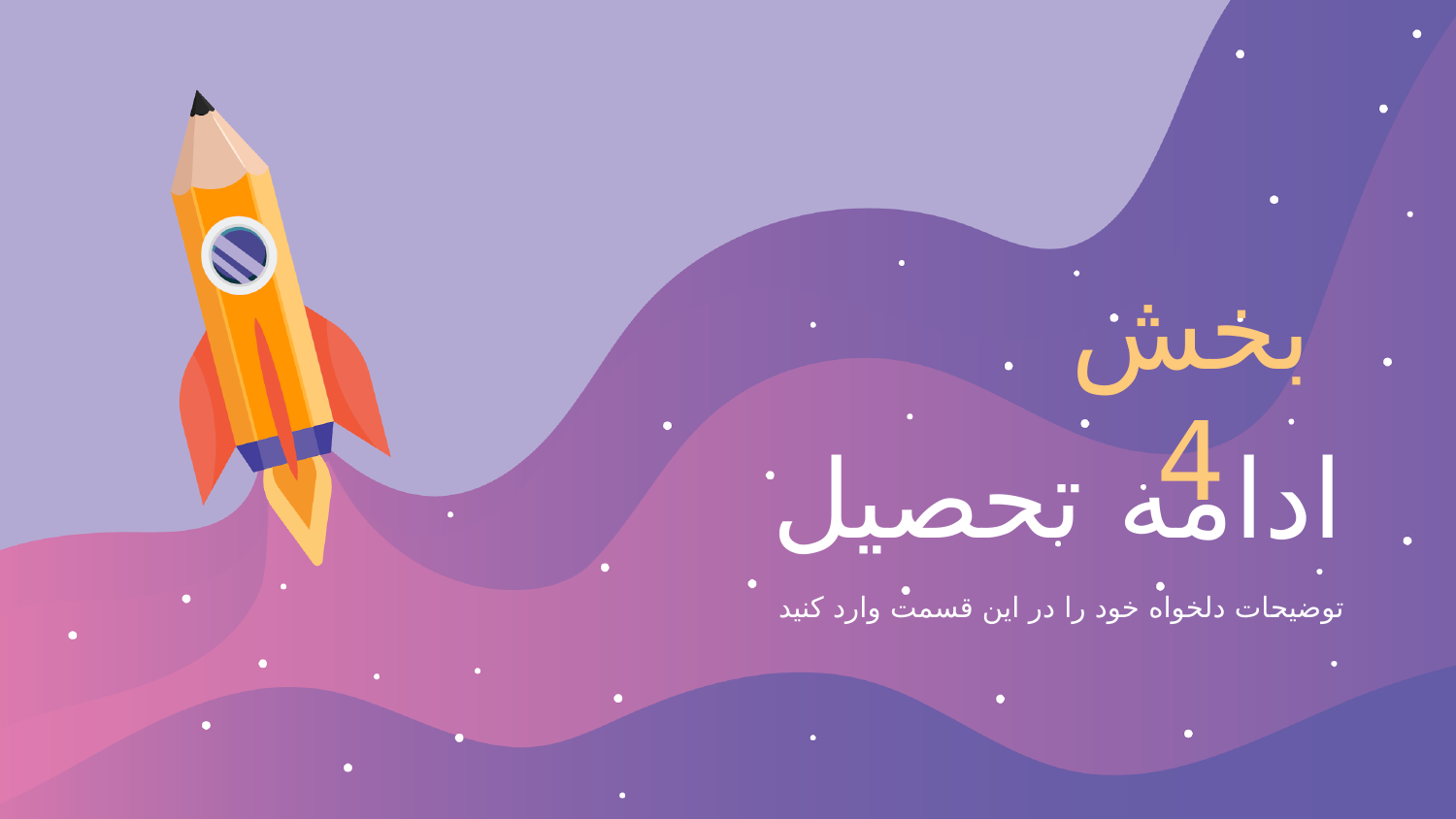

# بخش 4
ادامه تحصیل
توضیحات دلخواه خود را در این قسمت وارد کنید